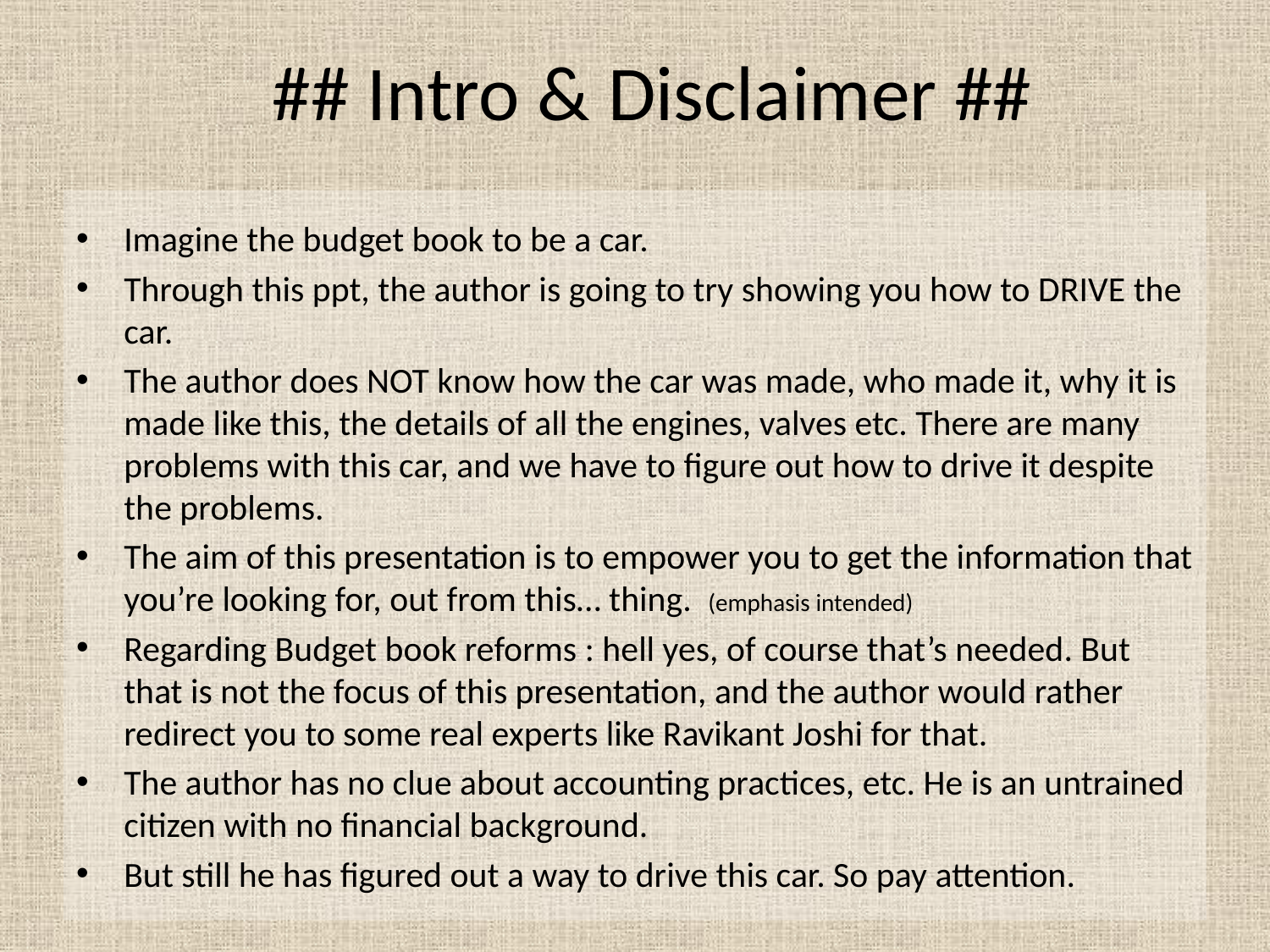

# ## Intro & Disclaimer ##
Imagine the budget book to be a car.
Through this ppt, the author is going to try showing you how to DRIVE the car.
The author does NOT know how the car was made, who made it, why it is made like this, the details of all the engines, valves etc. There are many problems with this car, and we have to figure out how to drive it despite the problems.
The aim of this presentation is to empower you to get the information that you’re looking for, out from this… thing.  (emphasis intended)
Regarding Budget book reforms : hell yes, of course that’s needed. But that is not the focus of this presentation, and the author would rather redirect you to some real experts like Ravikant Joshi for that.
The author has no clue about accounting practices, etc. He is an untrained citizen with no financial background.
But still he has figured out a way to drive this car. So pay attention.